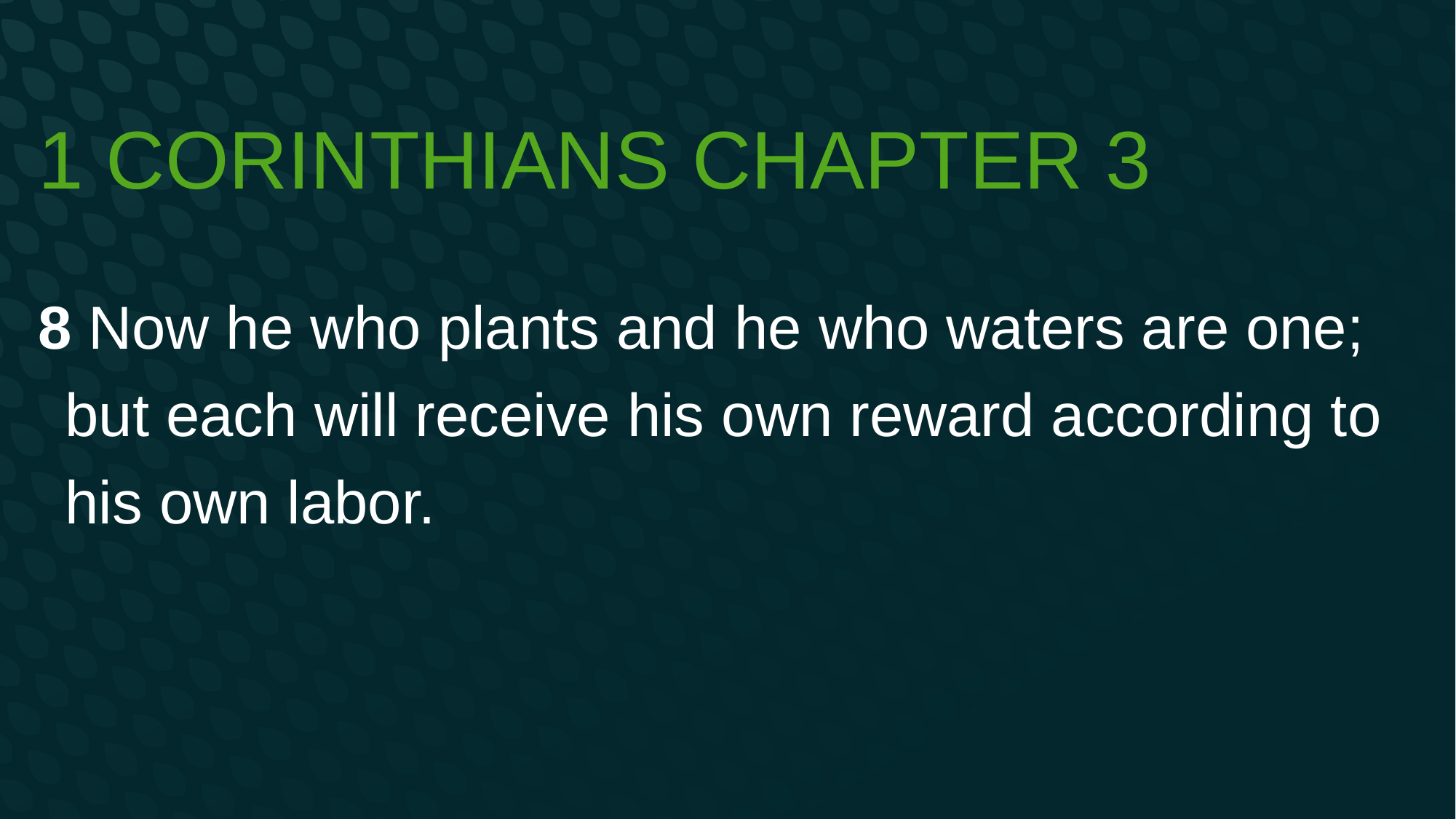

# 1 Corinthians Chapter 3
8 Now he who plants and he who waters are one; but each will receive his own reward according to his own labor.